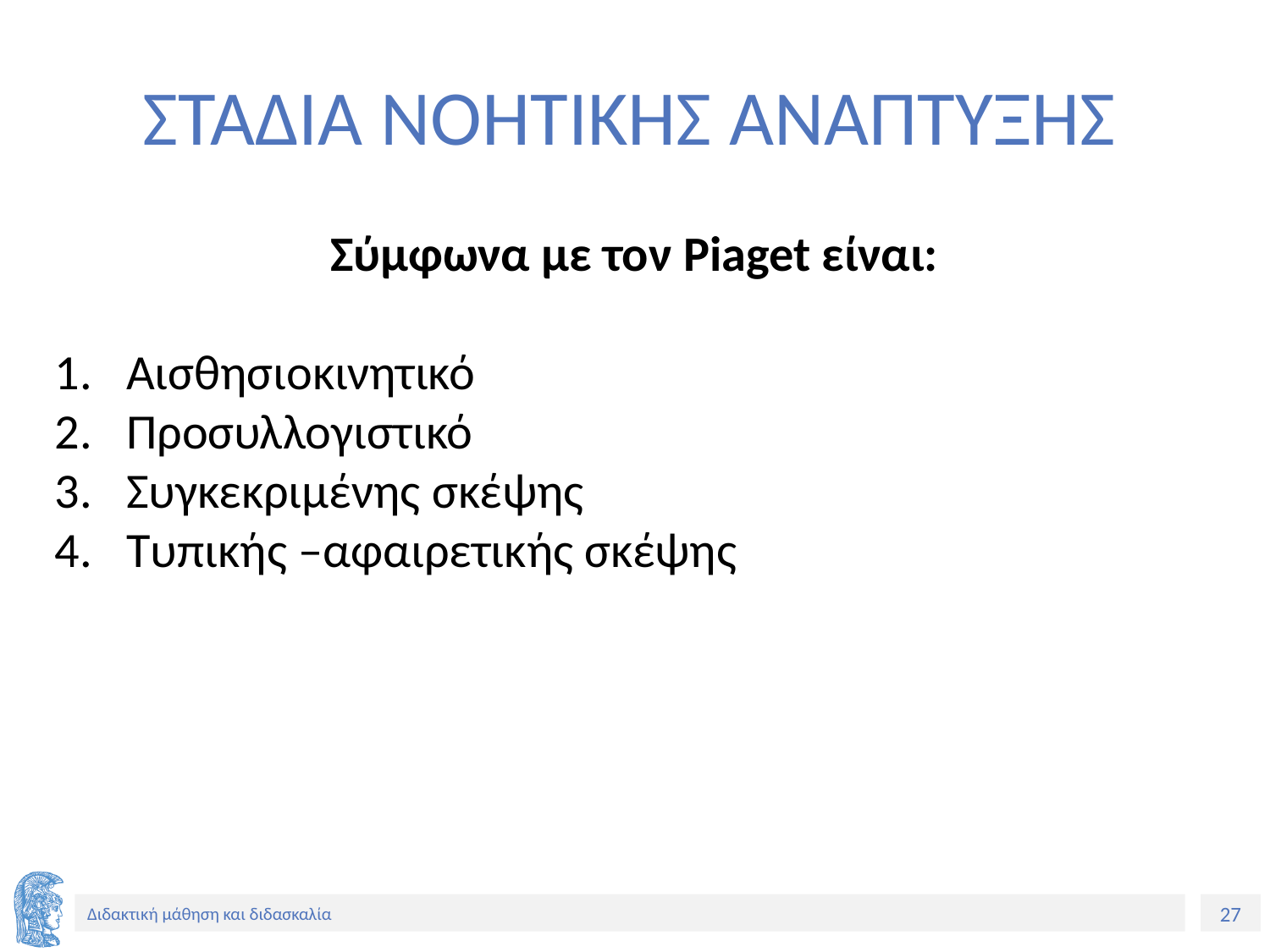

ΣΤΑΔΙΑ ΝΟΗΤΙΚΗΣ ΑΝΑΠΤΥΞΗΣ
#
 Σύμφωνα με τον Piaget είναι:

Αισθησιοκινητικό
Προσυλλογιστικό
Συγκεκριμένης σκέψης
Τυπικής –αφαιρετικής σκέψης